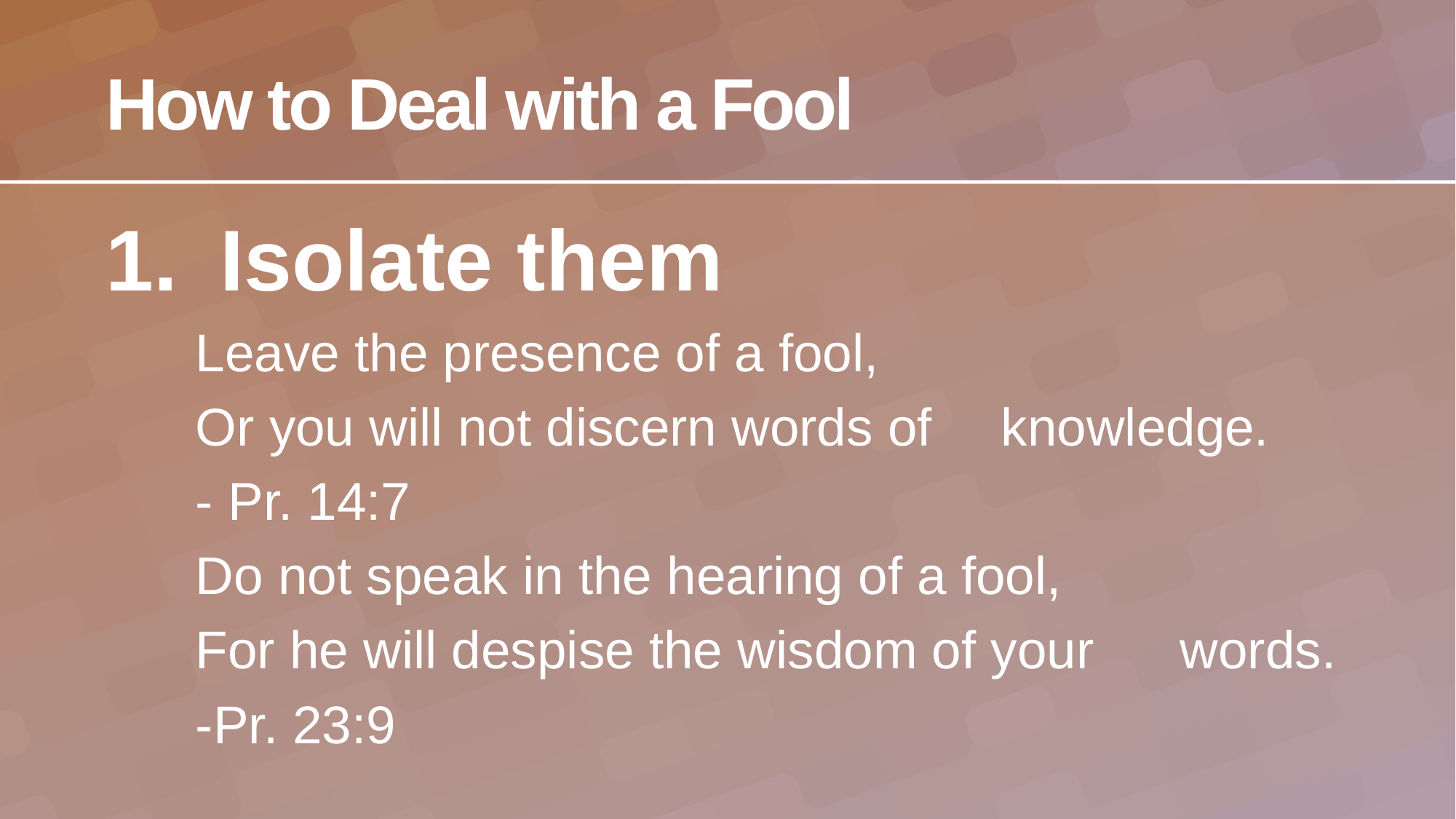

# How to Deal with a Fool
Isolate them
	Leave the presence of a fool,
	Or you will not discern words of 	knowledge.
	- Pr. 14:7
	Do not speak in the hearing of a fool,
	For he will despise the wisdom of your 	words.
	-Pr. 23:9